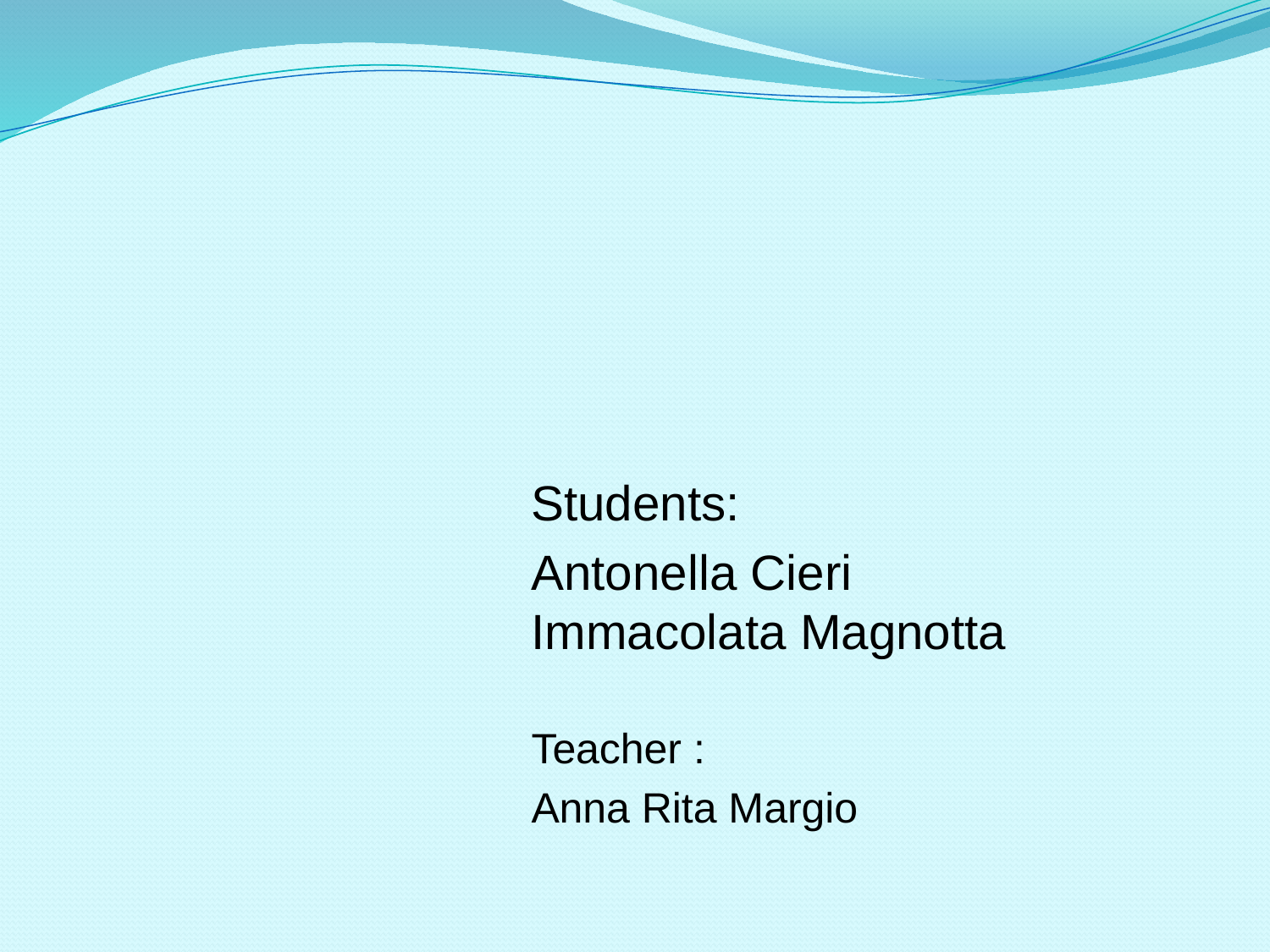

Students:
Antonella Cieri           Immacolata Magnotta

Teacher :
Anna Rita Margio